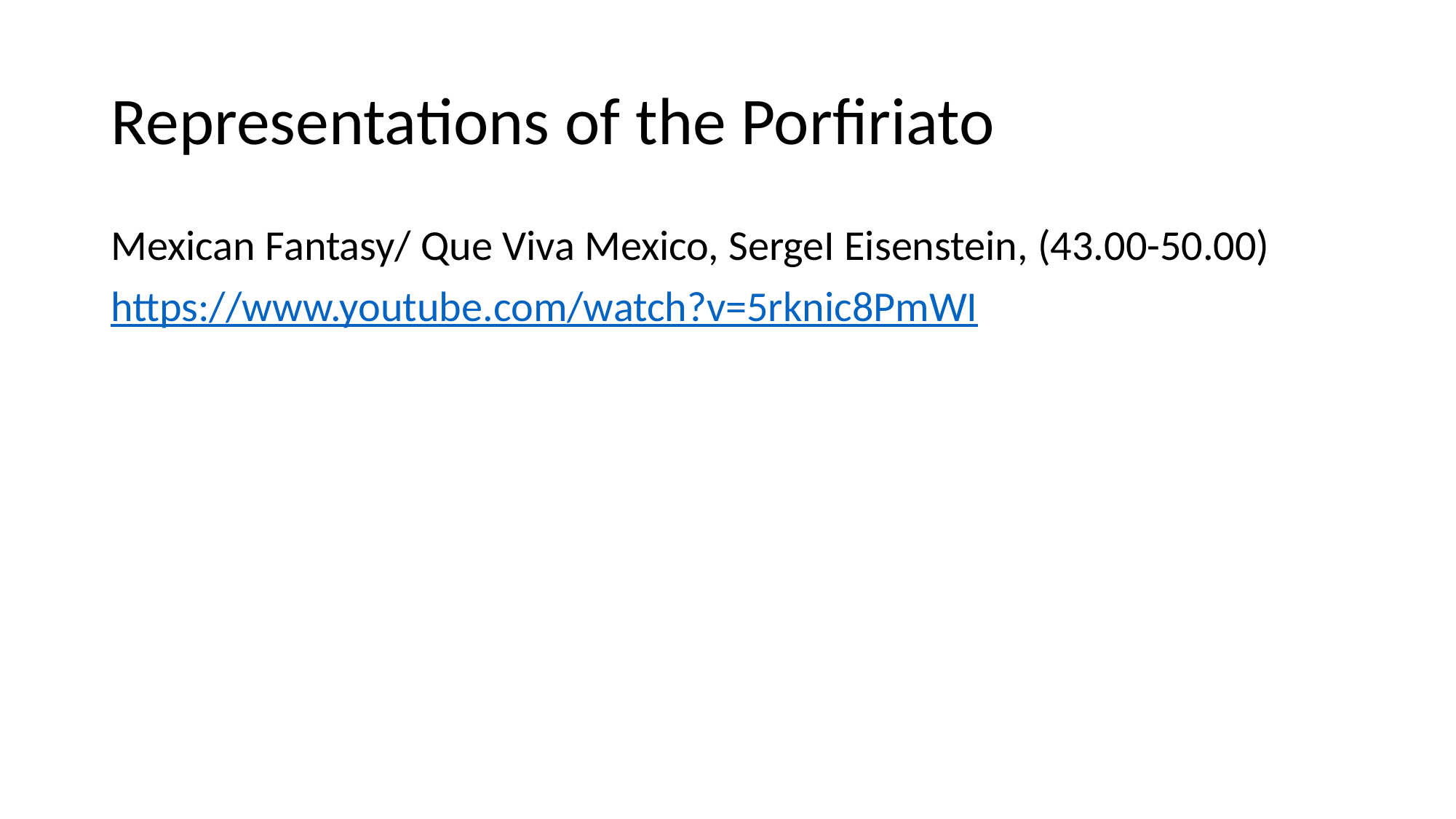

# Representations of the Porfiriato
Mexican Fantasy/ Que Viva Mexico, SergeI Eisenstein, (43.00-50.00)
https://www.youtube.com/watch?v=5rknic8PmWI